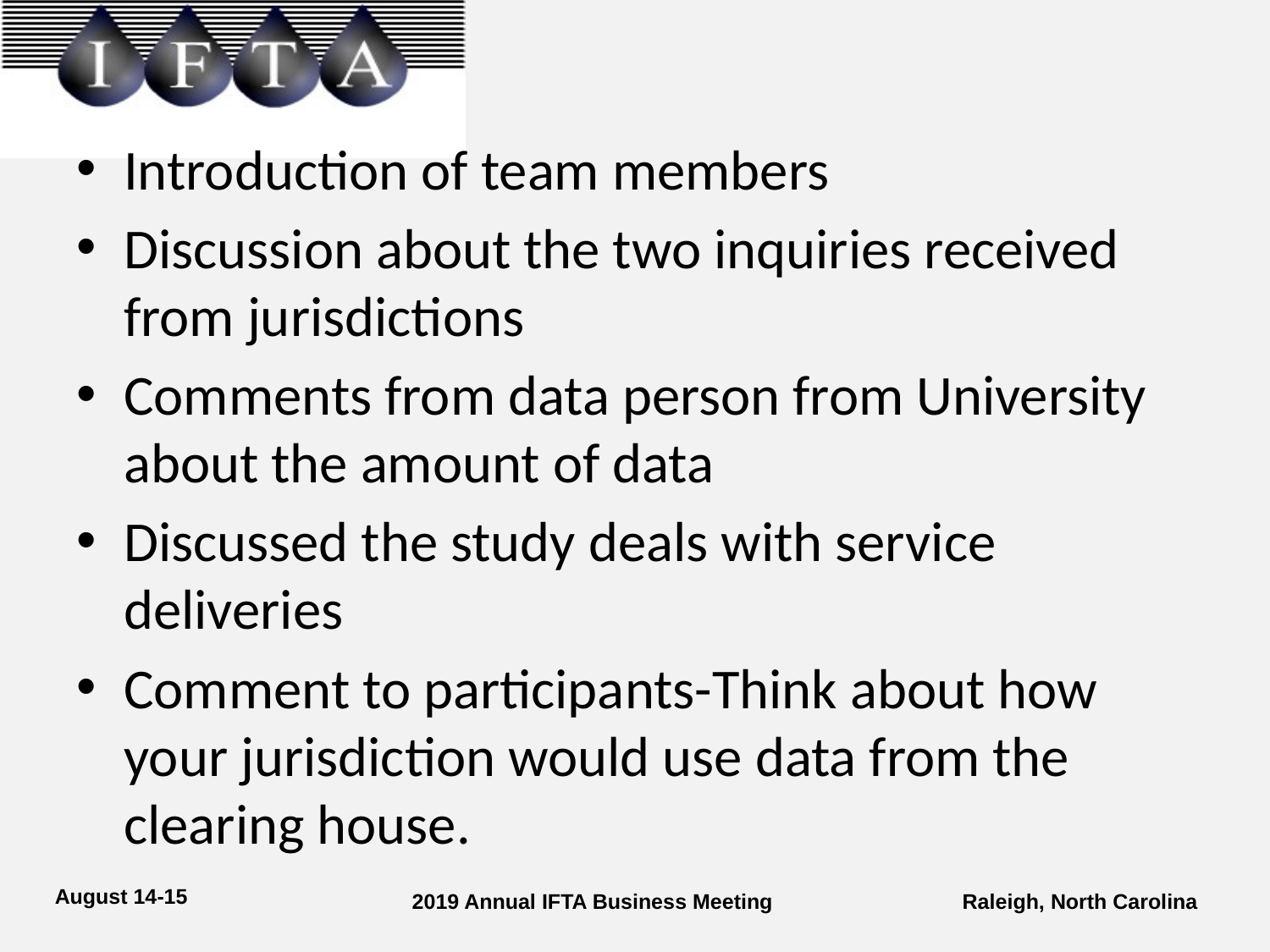

Introduction of team members
Discussion about the two inquiries received from jurisdictions
Comments from data person from University about the amount of data
Discussed the study deals with service deliveries
Comment to participants-Think about how your jurisdiction would use data from the clearing house.